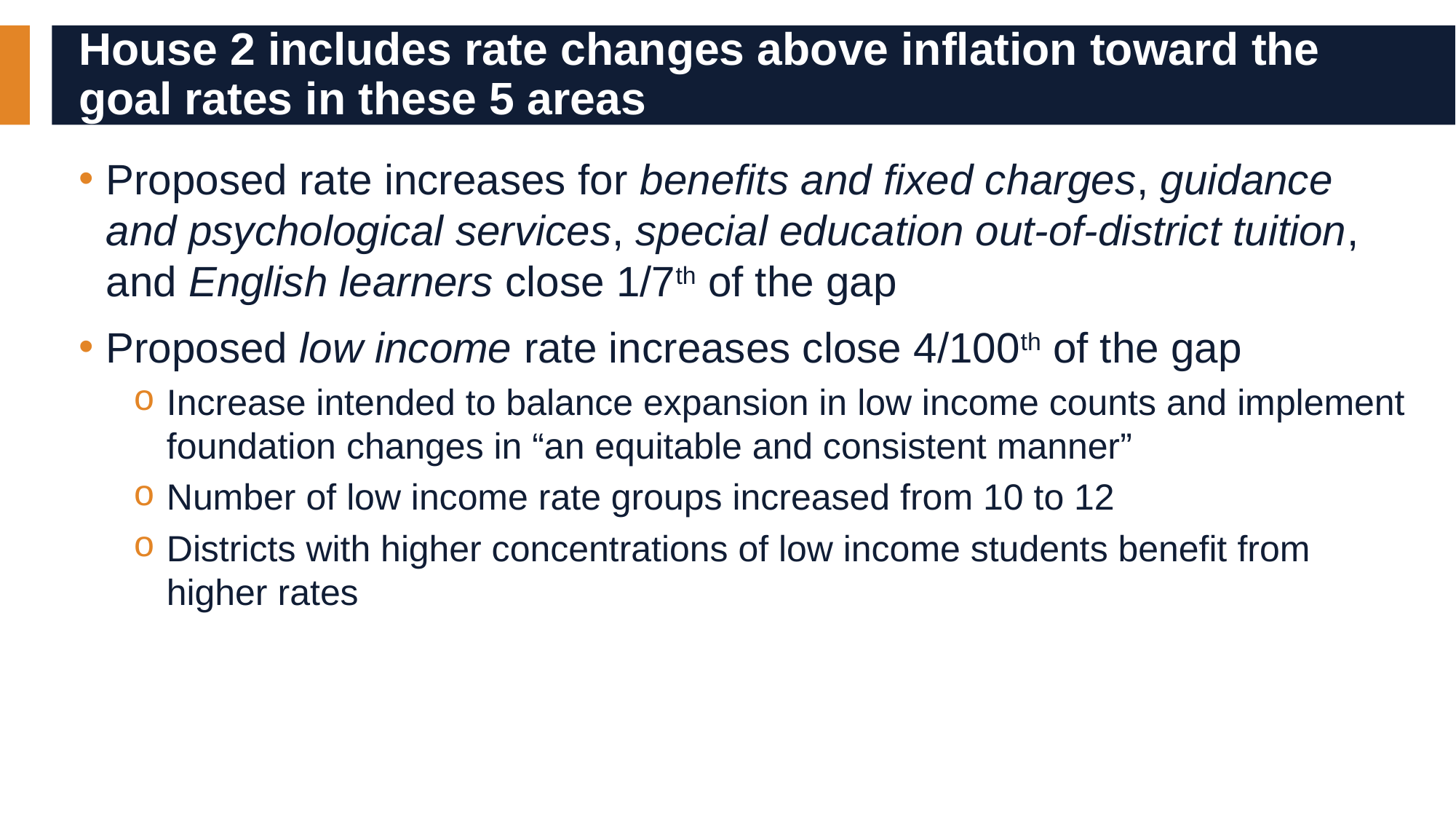

# House 2 includes rate changes above inflation toward the goal rates in these 5 areas
Proposed rate increases for benefits and fixed charges, guidance and psychological services, special education out-of-district tuition, and English learners close 1/7th of the gap
Proposed low income rate increases close 4/100th of the gap
Increase intended to balance expansion in low income counts and implement foundation changes in “an equitable and consistent manner”
Number of low income rate groups increased from 10 to 12
Districts with higher concentrations of low income students benefit from higher rates